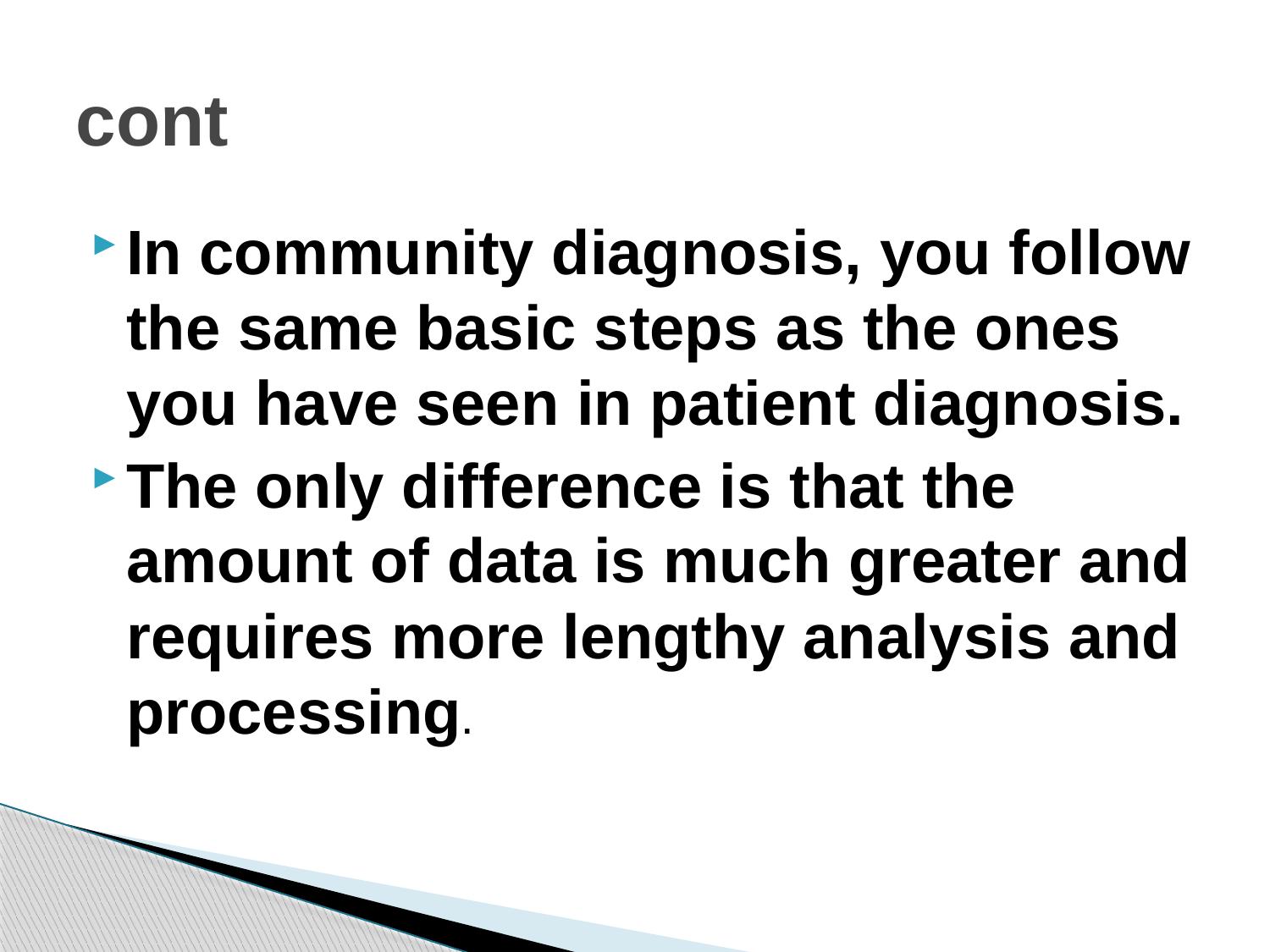

# cont
In community diagnosis, you follow the same basic steps as the ones you have seen in patient diagnosis.
The only difference is that the amount of data is much greater and requires more lengthy analysis and processing.